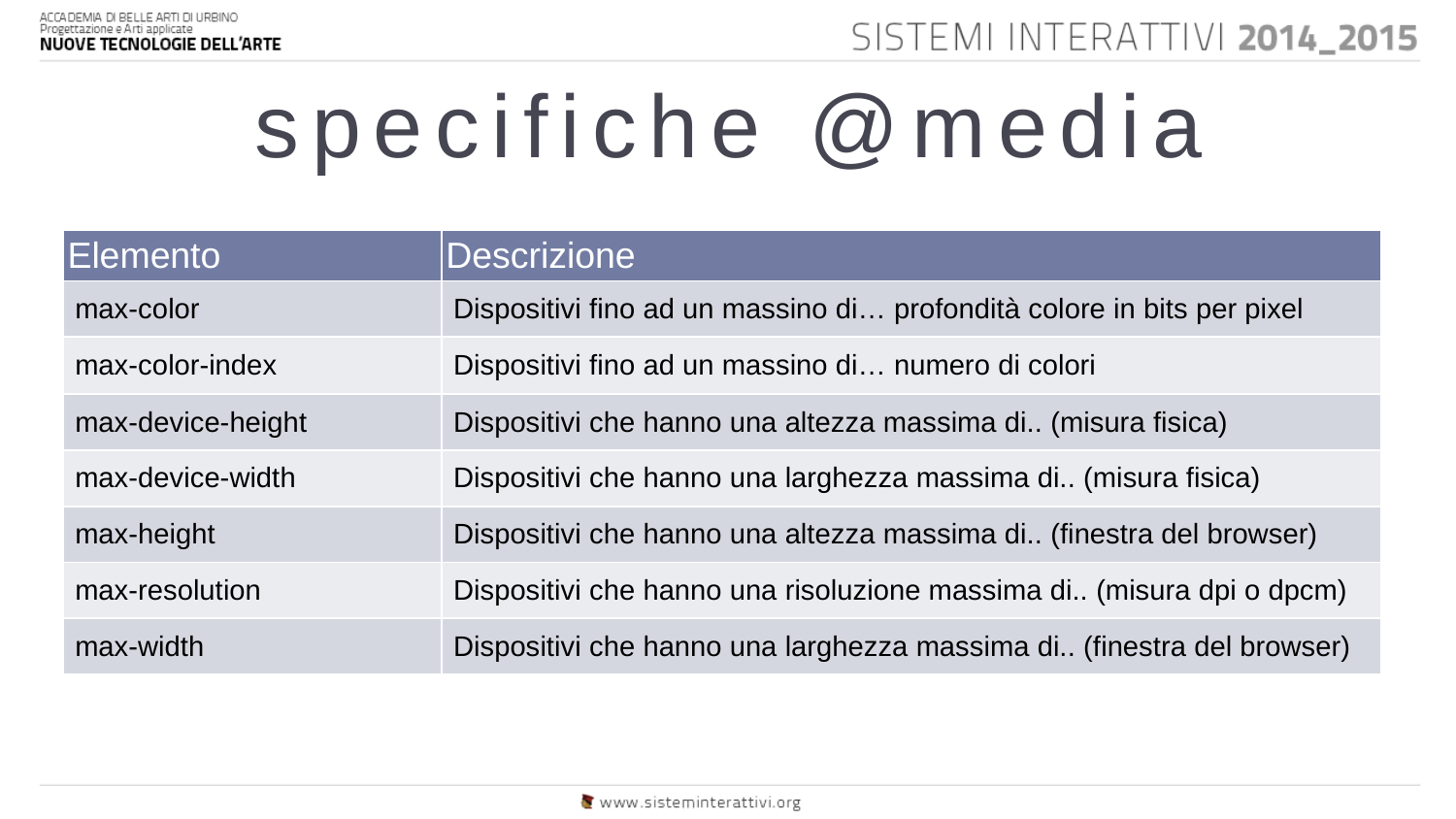

# specifiche @media
| Elemento | Descrizione |
| --- | --- |
| max-color | Dispositivi fino ad un massino di… profondità colore in bits per pixel |
| max-color-index | Dispositivi fino ad un massino di… numero di colori |
| max-device-height | Dispositivi che hanno una altezza massima di.. (misura fisica) |
| max-device-width | Dispositivi che hanno una larghezza massima di.. (misura fisica) |
| max-height | Dispositivi che hanno una altezza massima di.. (finestra del browser) |
| max-resolution | Dispositivi che hanno una risoluzione massima di.. (misura dpi o dpcm) |
| max-width | Dispositivi che hanno una larghezza massima di.. (finestra del browser) |